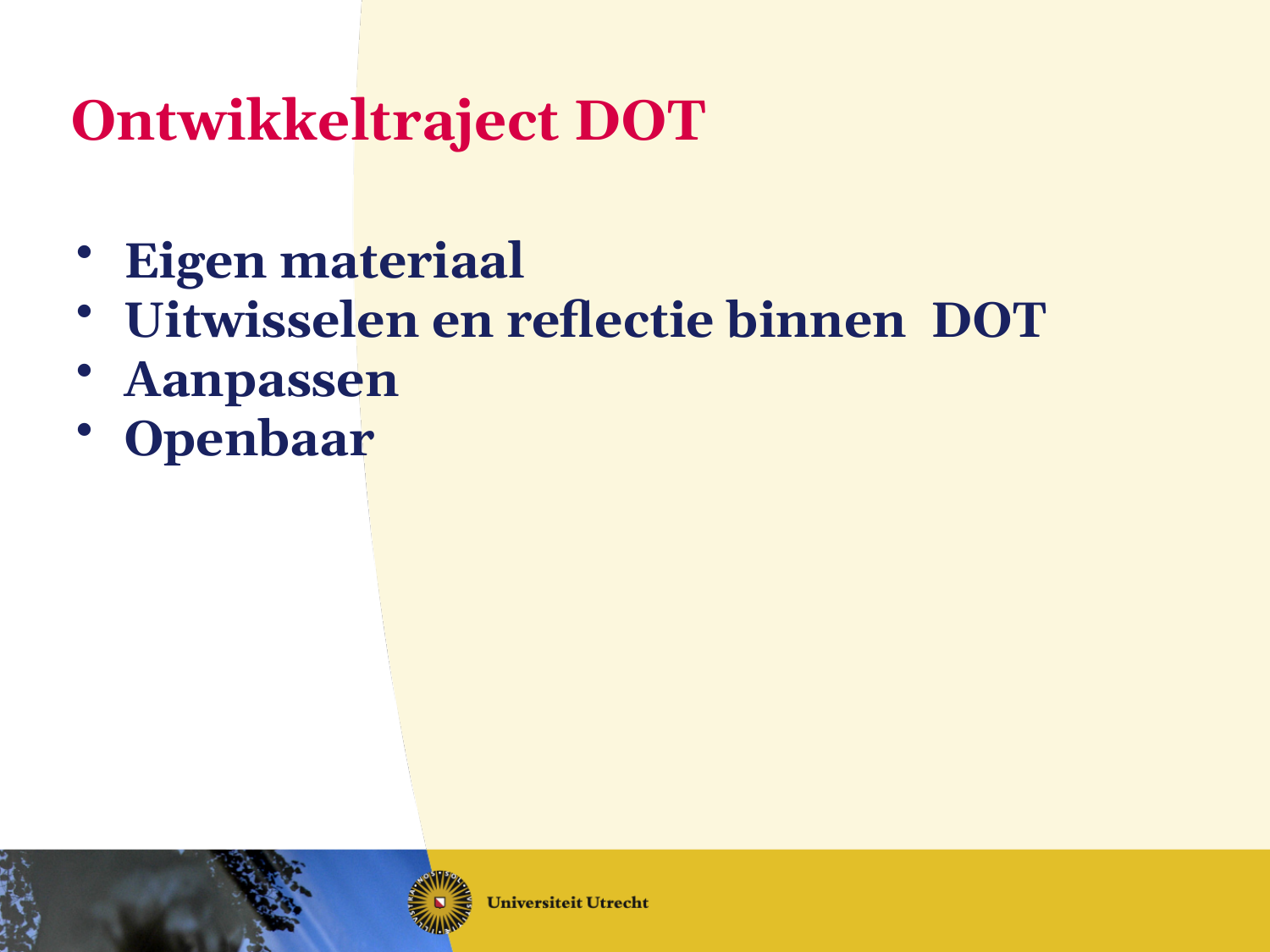

# Ontwikkeltraject DOT
Eigen materiaal
Uitwisselen en reflectie binnen  DOT
Aanpassen
Openbaar